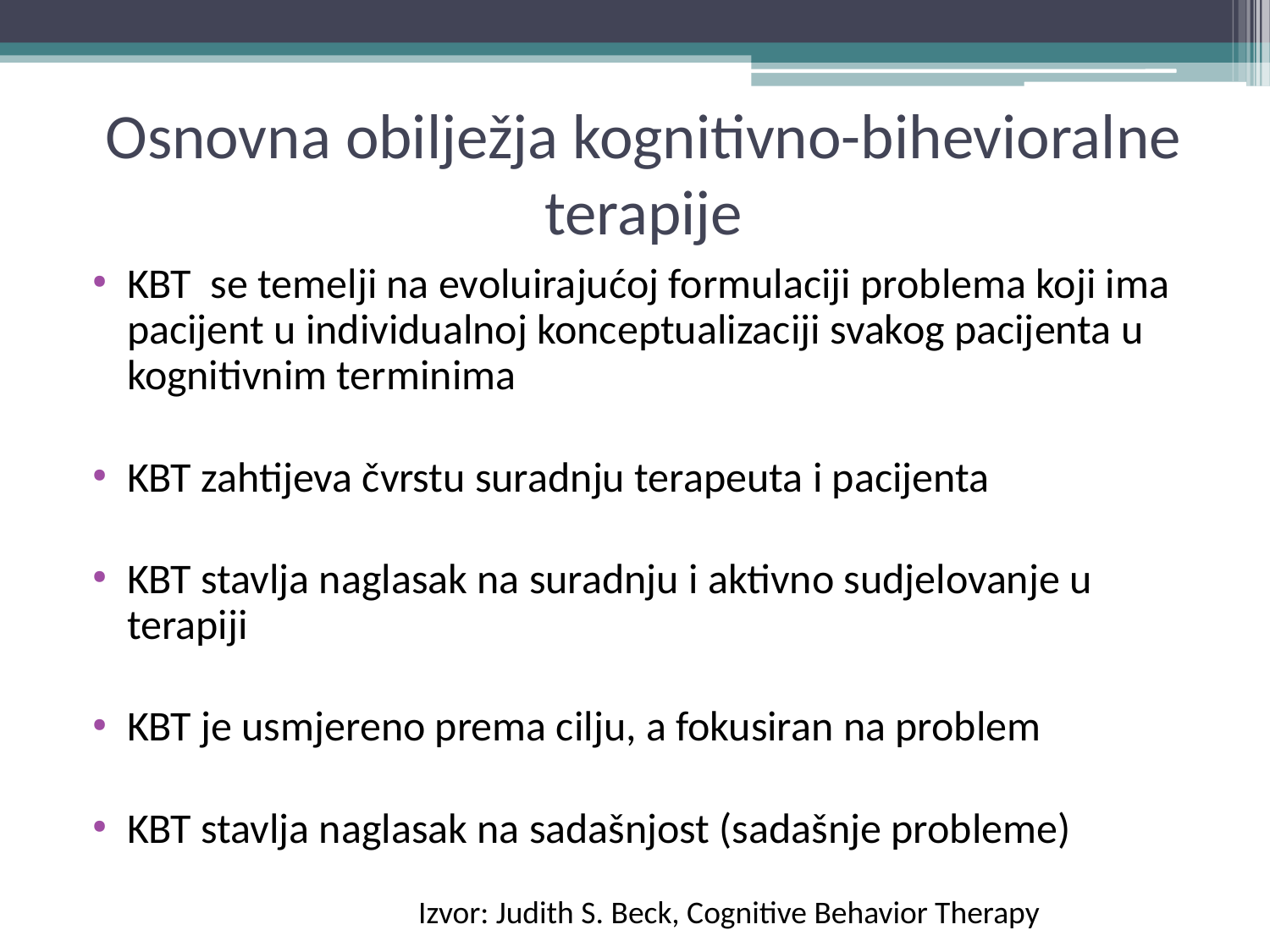

Osnovna obilježja kognitivno-bihevioralne terapije
KBT  se temelji na evoluirajućoj formulaciji problema koji ima pacijent u individualnoj konceptualizaciji svakog pacijenta u kognitivnim terminima

KBT zahtijeva čvrstu suradnju terapeuta i pacijenta

KBT stavlja naglasak na suradnju i aktivno sudjelovanje u terapiji

KBT je usmjereno prema cilju, a fokusiran na problem

KBT stavlja naglasak na sadašnjost (sadašnje probleme)

Izvor: Judith S. Beck, Cognitive Behavior Therapy